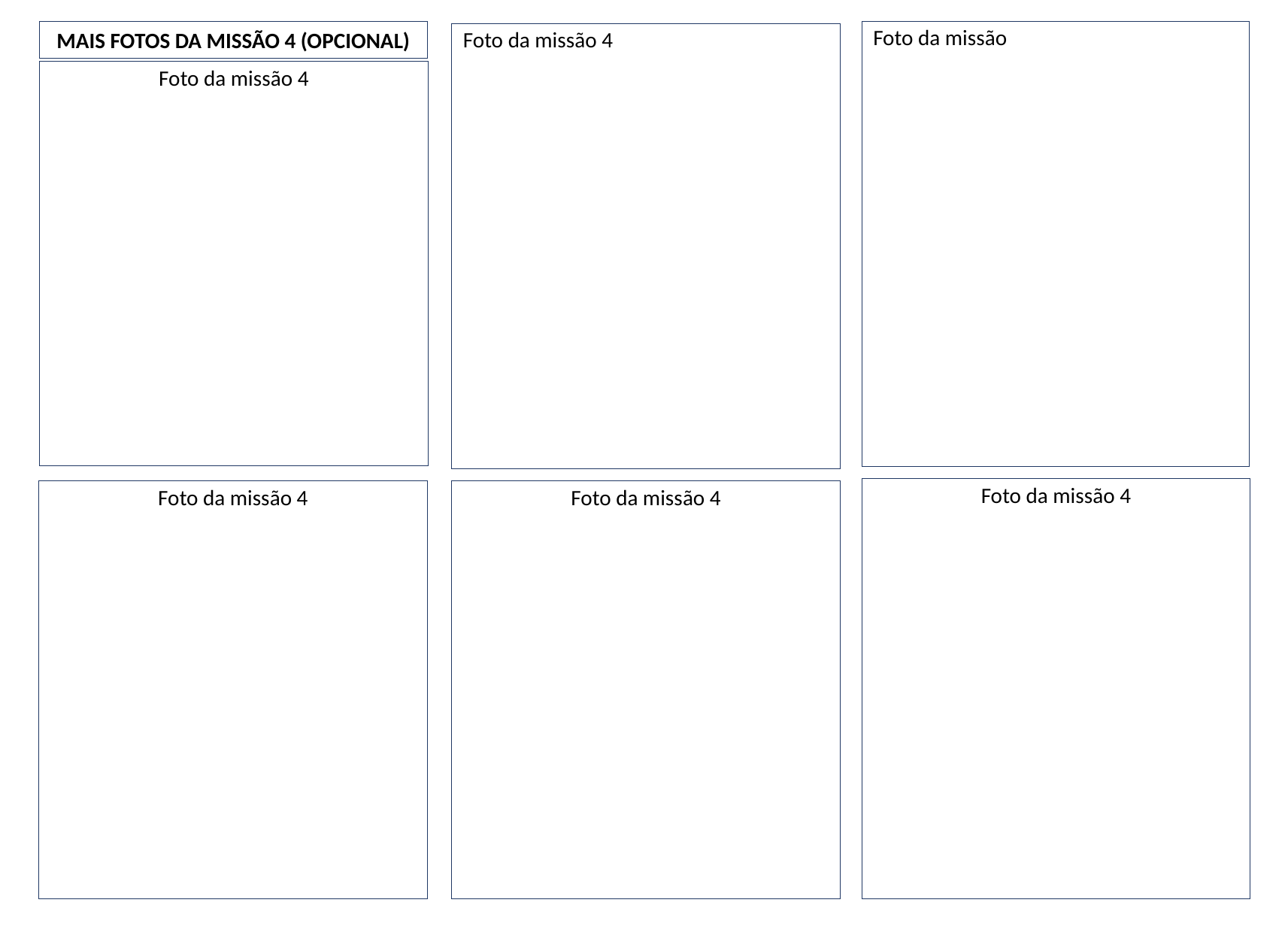

MAIS FOTOS DA MISSÃO 4 (OPCIONAL)
Foto da missão
Foto da missão 4
Foto da missão 4
Foto da missão 4
Foto da missão 4
Foto da missão 4